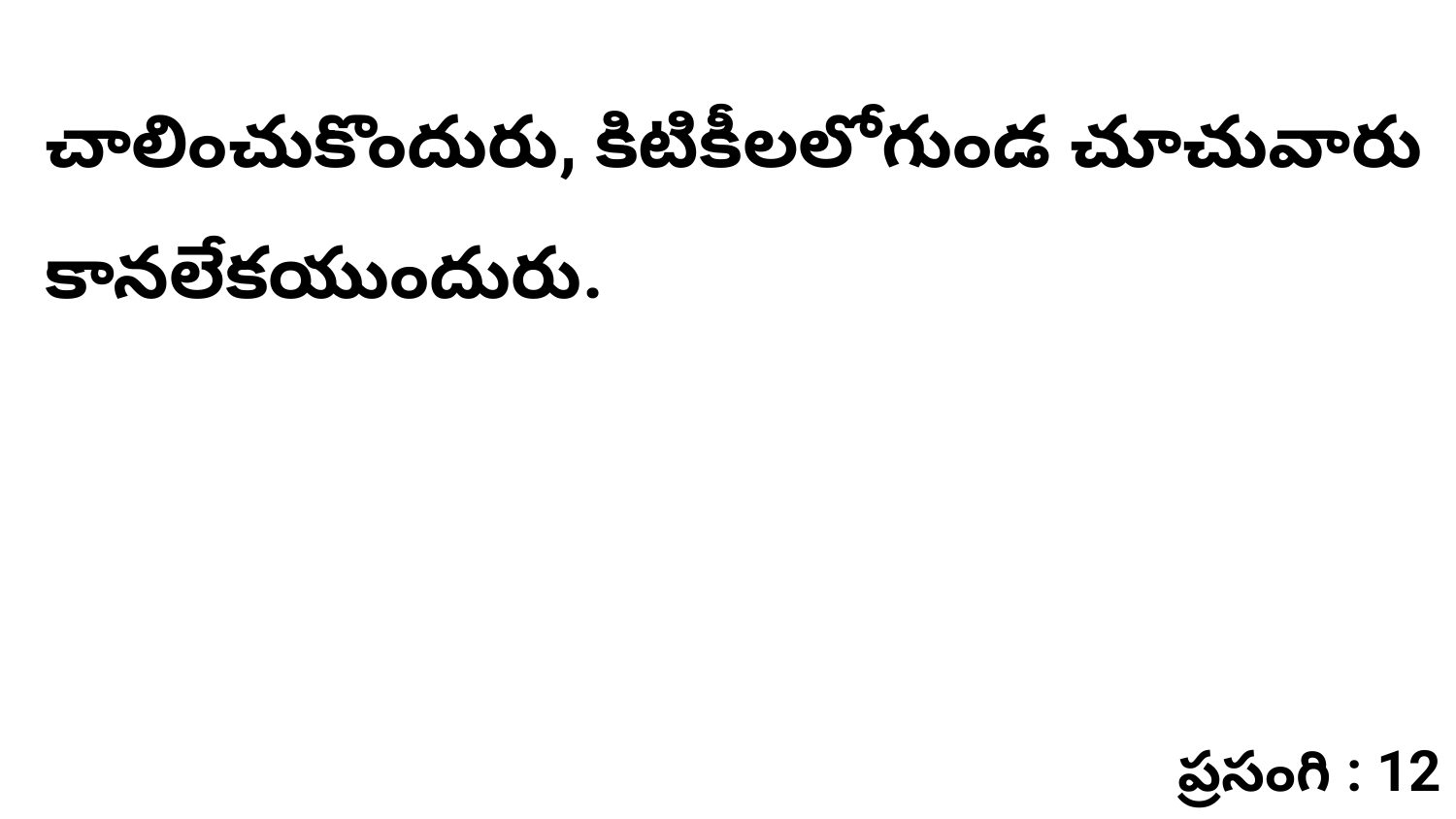

చాలించుకొందురు, కిటికీలలోగుండ చూచువారు కానలేకయుందురు.
ప్రసంగి : 12